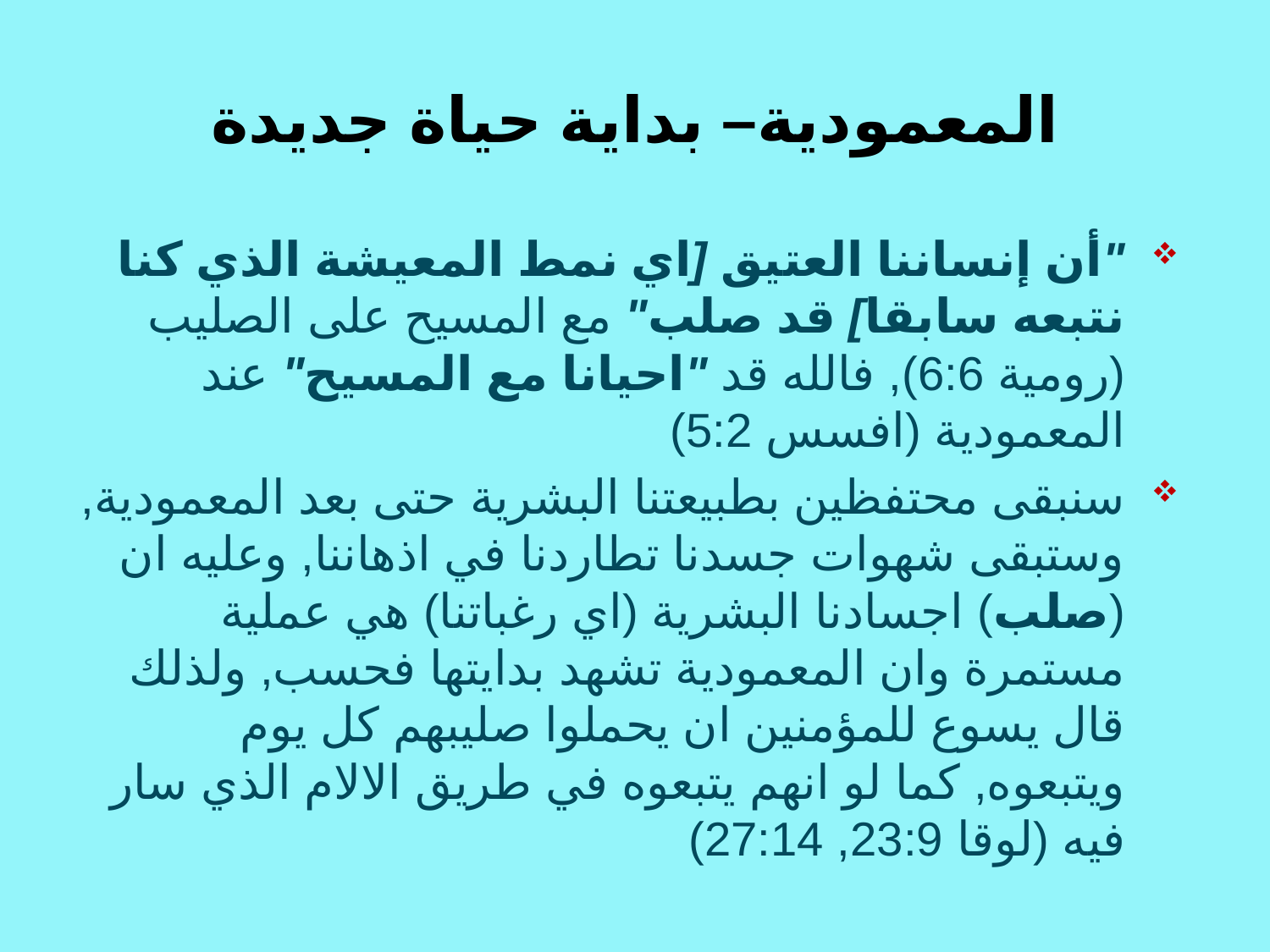

# المعمودية– بداية حياة جديدة
"أن إنساننا العتيق [اي نمط المعيشة الذي كنا نتبعه سابقا] قد صلب" مع المسيح على الصليب (رومية 6:6), فالله قد "احيانا مع المسيح" عند المعمودية (افسس 5:2)
سنبقى محتفظين بطبيعتنا البشرية حتى بعد المعمودية, وستبقى شهوات جسدنا تطاردنا في اذهاننا, وعليه ان (صلب) اجسادنا البشرية (اي رغباتنا) هي عملية مستمرة وان المعمودية تشهد بدايتها فحسب, ولذلك قال يسوع للمؤمنين ان يحملوا صليبهم كل يوم ويتبعوه, كما لو انهم يتبعوه في طريق الالام الذي سار فيه (لوقا 23:9, 27:14)